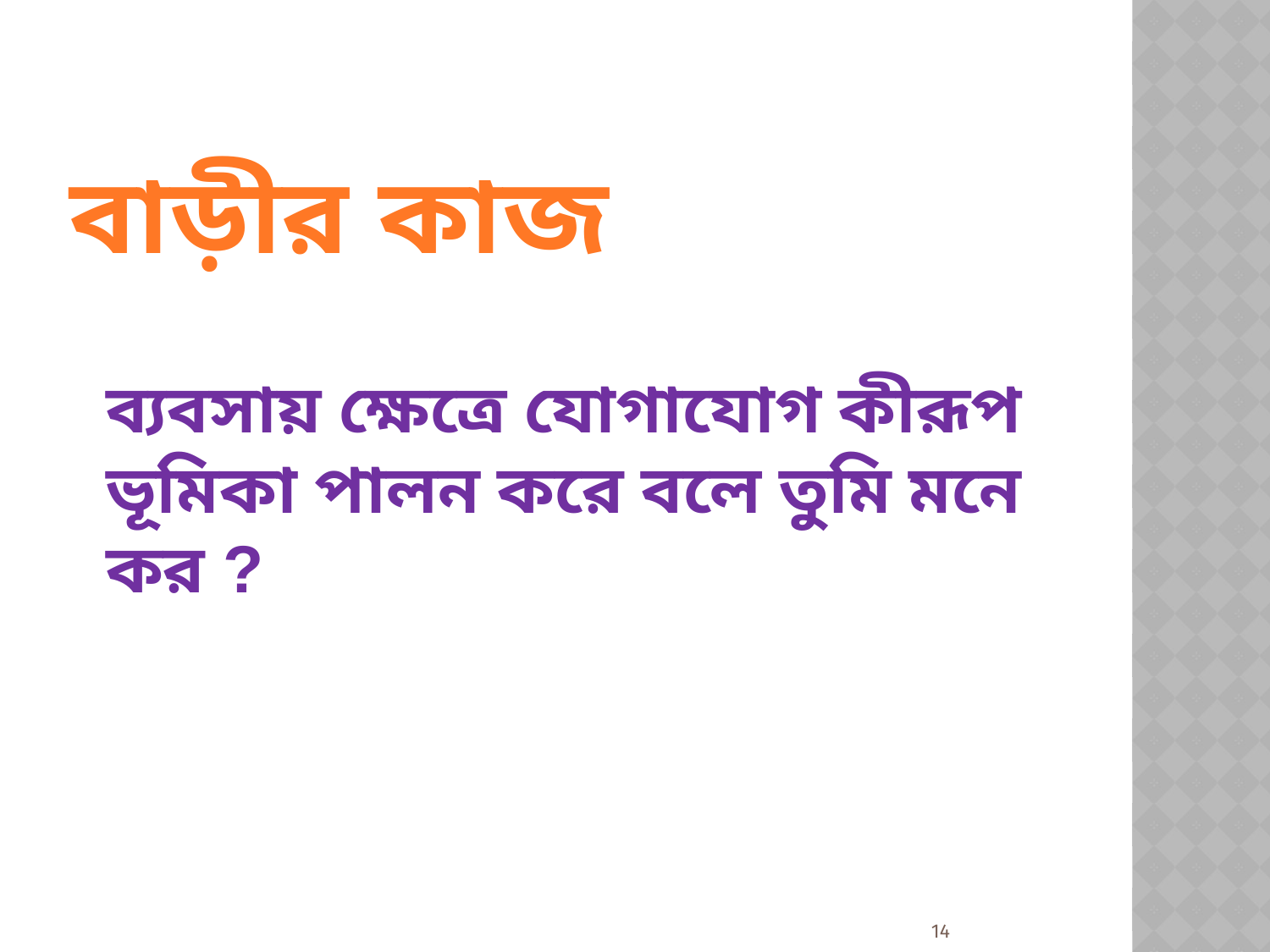

# বাড়ীর কাজ
	ব্যবসায় ক্ষেত্রে যোগাযোগ কীরূপ ভূমিকা পালন করে বলে তুমি মনে কর ?
14